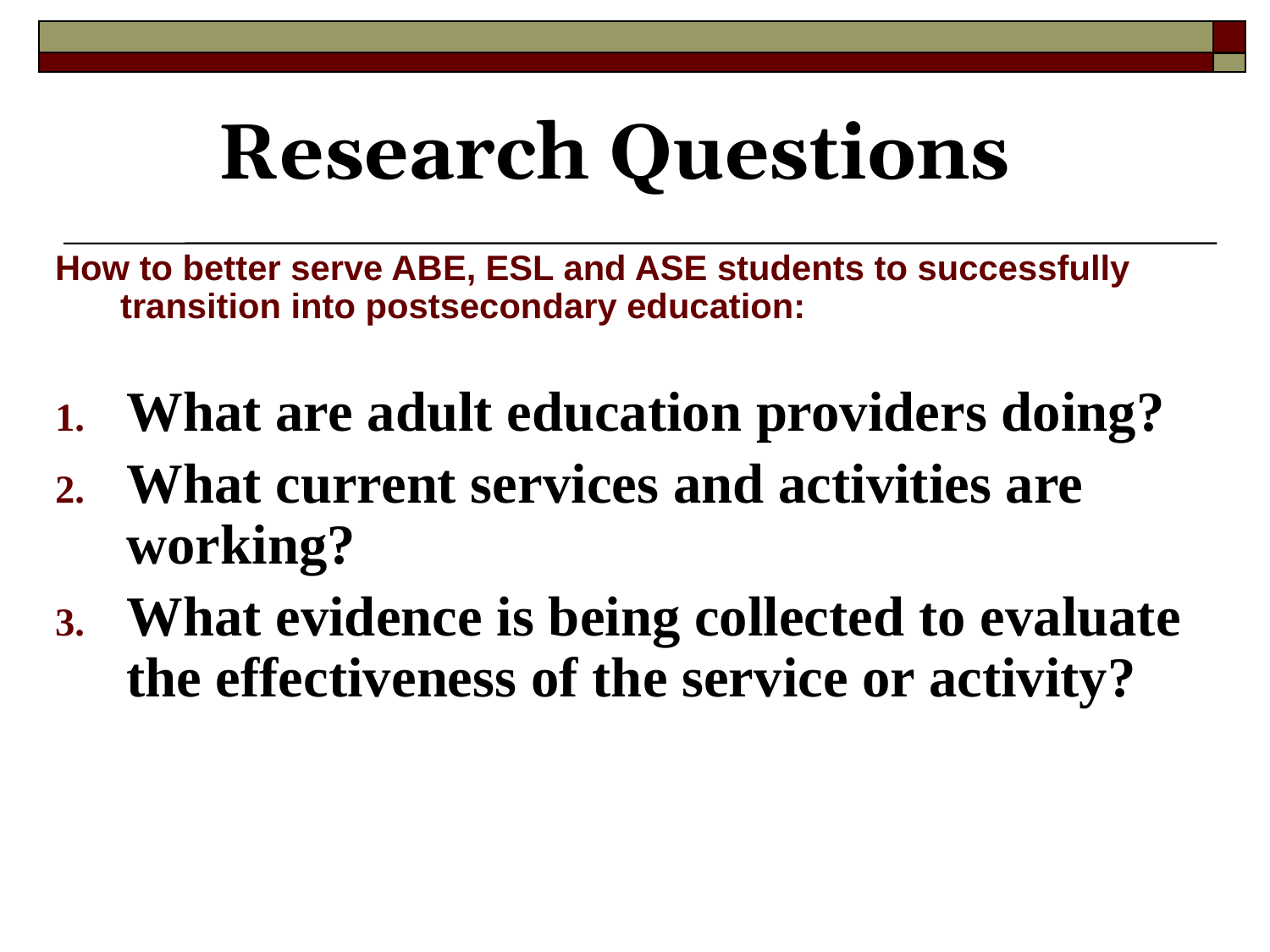

# Research Questions
How to better serve ABE, ESL and ASE students to successfully transition into postsecondary education:

What are adult education providers doing?
What current services and activities are working?
What evidence is being collected to evaluate the effectiveness of the service or activity?